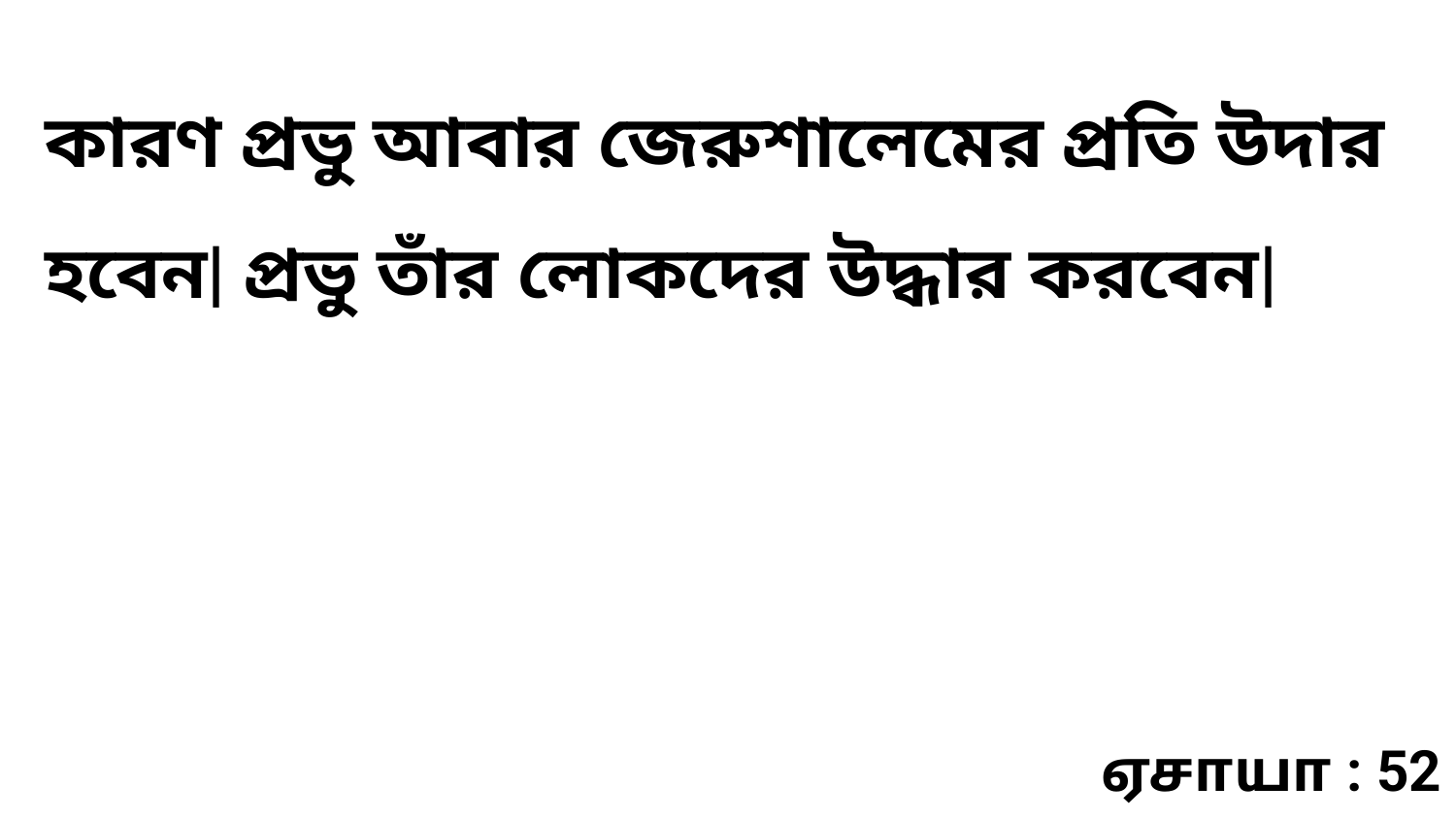

কারণ প্রভু আবার জেরুশালেমের প্রতি উদার হবেন| প্রভু তাঁর লোকদের উদ্ধার করবেন|
ஏசாயா : 52